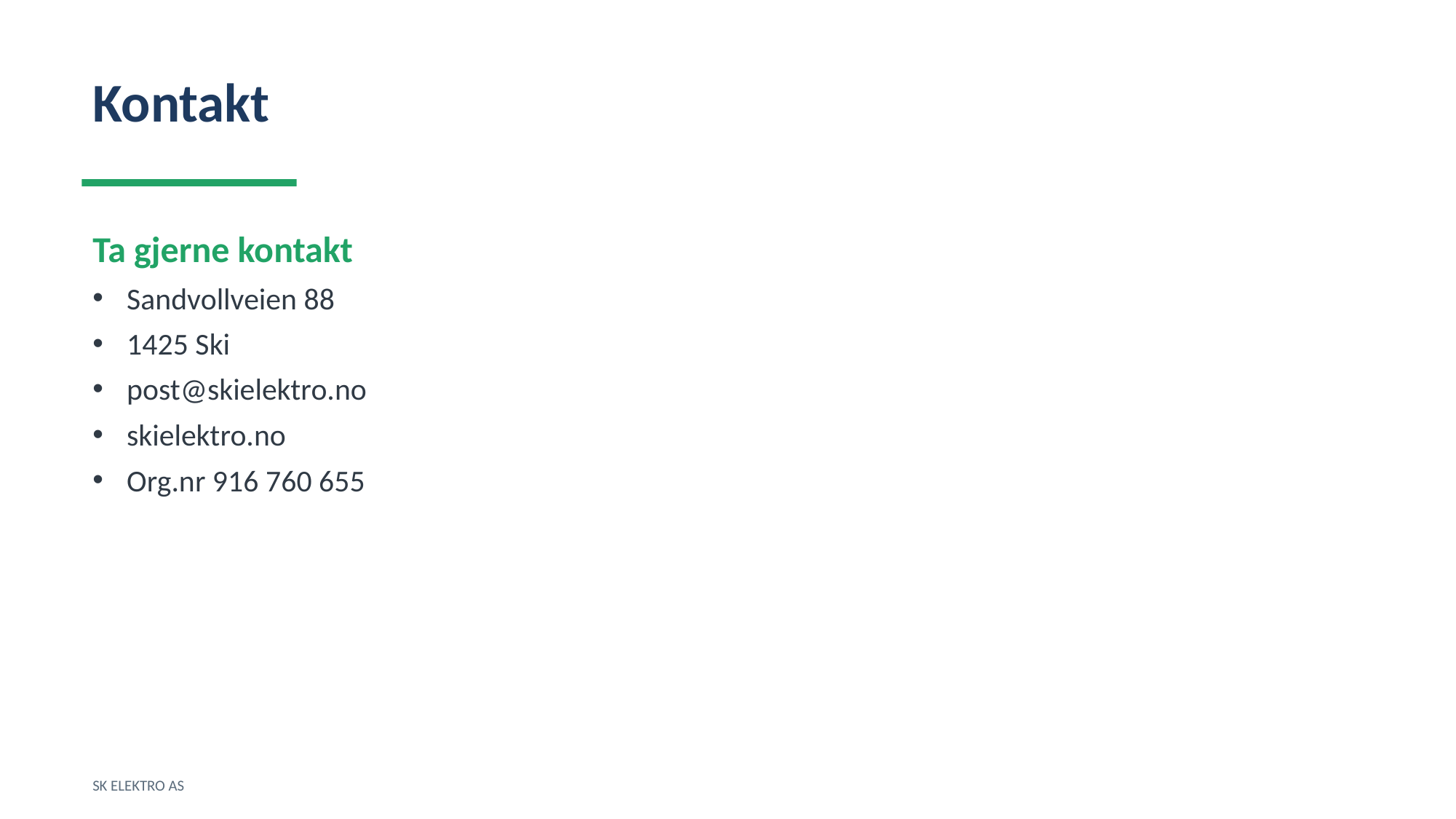

Kontakt

Ta gjerne kontakt
Sandvollveien 88
1425 Ski
post@skielektro.no
skielektro.no
Org.nr 916 760 655
SK ELEKTRO AS